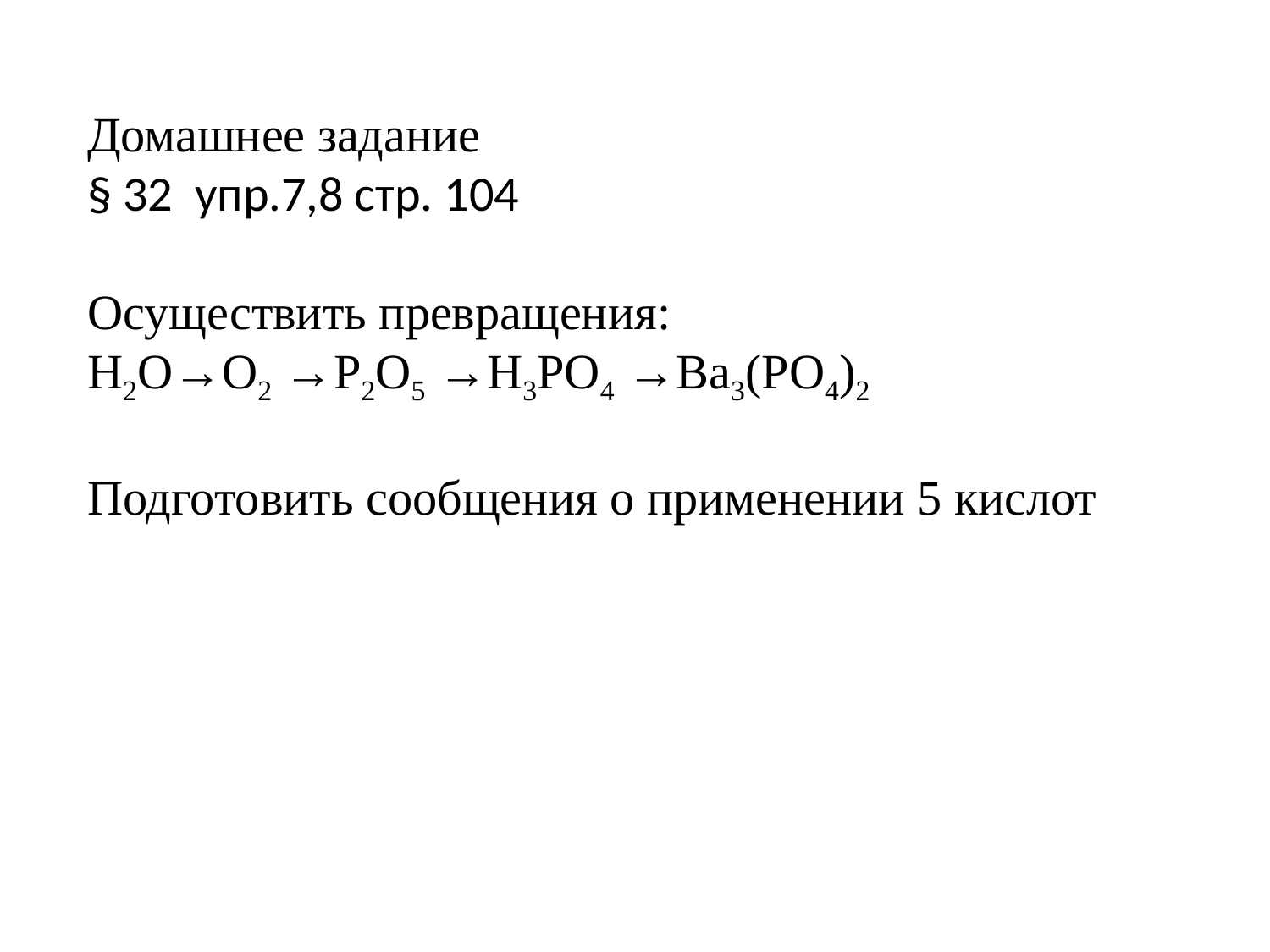

Домашнее задание
§ 32  упр.7,8 стр. 104

Осуществить превращения:
H2O→O2 →P2O5 →H3PO4 →Ba3(PO4)2

Подготовить сообщения о применении 5 кислот